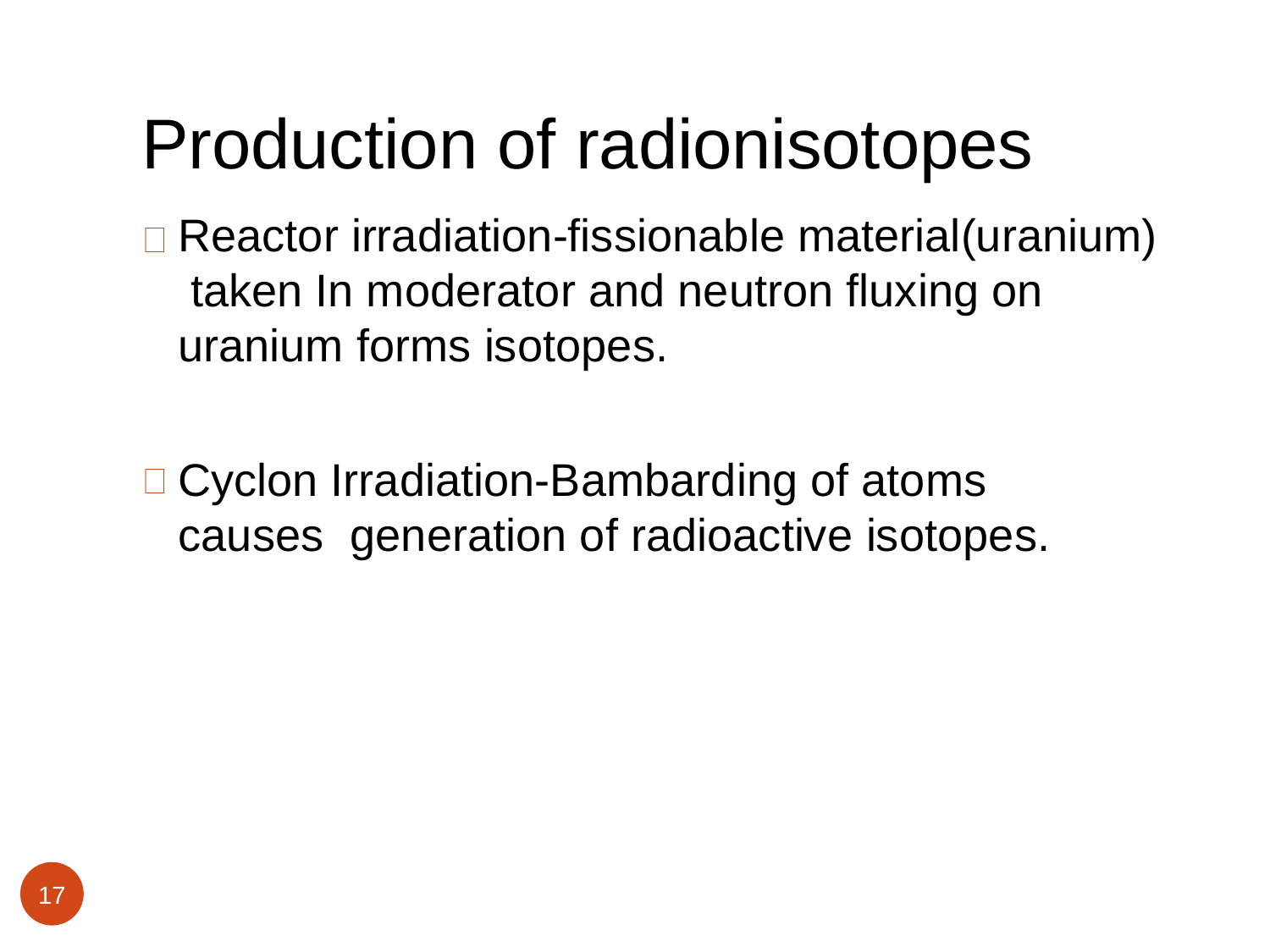

# Production of radionisotopes
Reactor irradiation-fissionable material(uranium)  taken In moderator and neutron fluxing on  uranium forms isotopes.

Cyclon Irradiation-Bambarding of atoms causes  generation of radioactive isotopes.

17